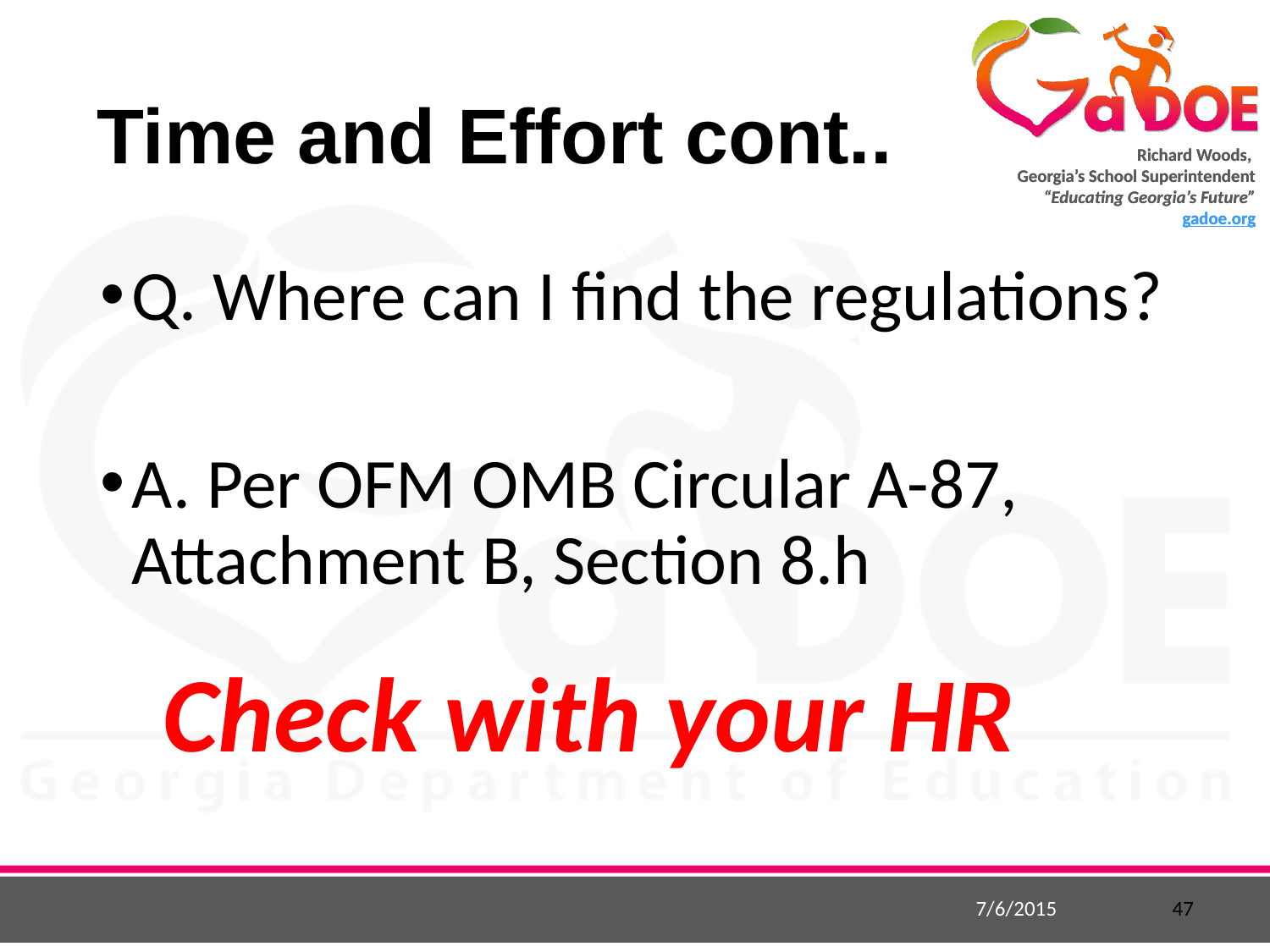

# Time and Effort cont..
Q. Where can I find the regulations?

A. Per OFM OMB Circular A-87, Attachment B, Section 8.h

Check with your HR
7/6/2015
47